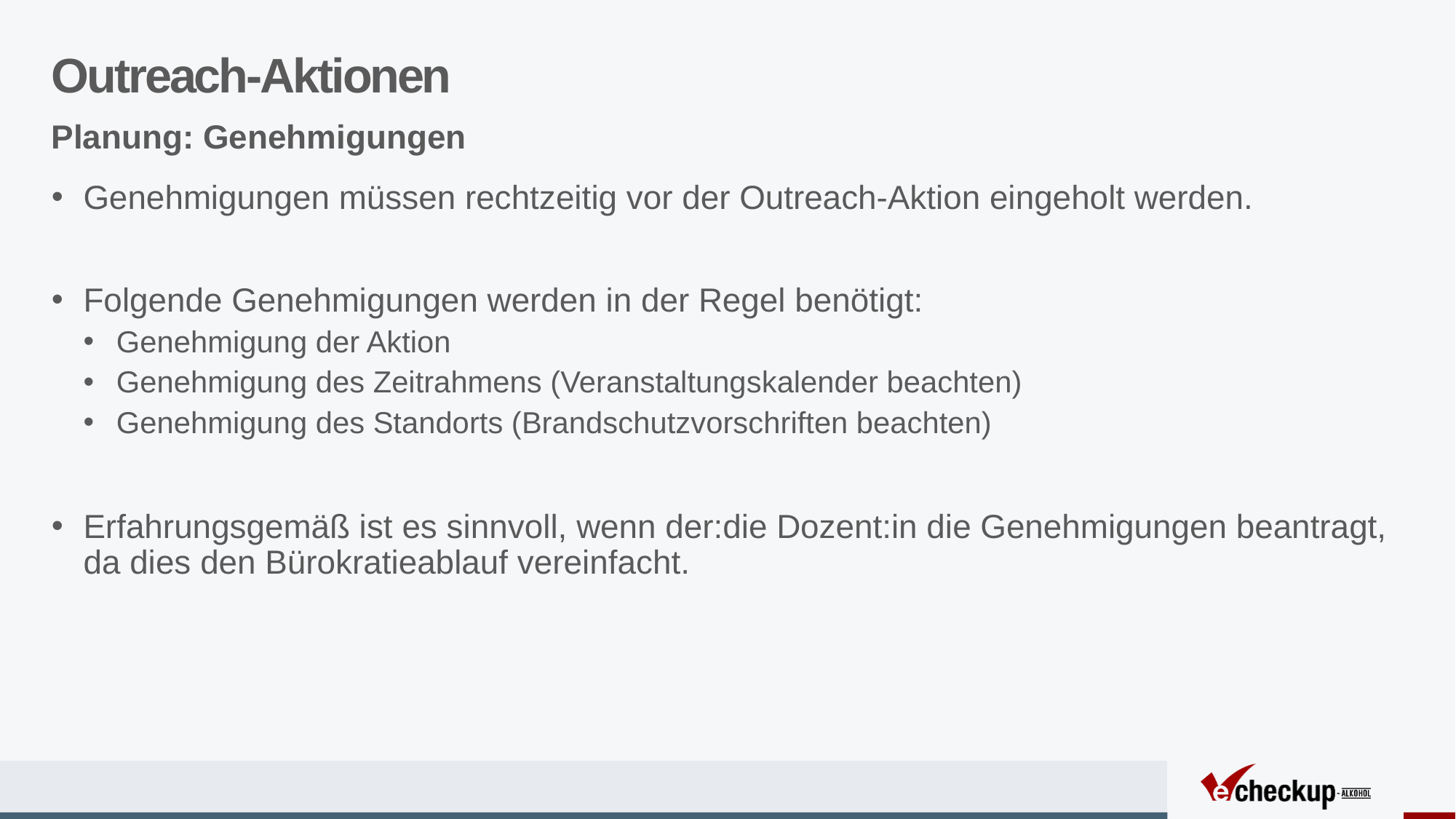

# Outreach-Aktionen
Planung: Genehmigungen
Genehmigungen müssen rechtzeitig vor der Outreach-Aktion eingeholt werden.

Folgende Genehmigungen werden in der Regel benötigt:
Genehmigung der Aktion
Genehmigung des Zeitrahmens (Veranstaltungskalender beachten)
Genehmigung des Standorts (Brandschutzvorschriften beachten)

Erfahrungsgemäß ist es sinnvoll, wenn der:die Dozent:in die Genehmigungen beantragt, da dies den Bürokratieablauf vereinfacht.